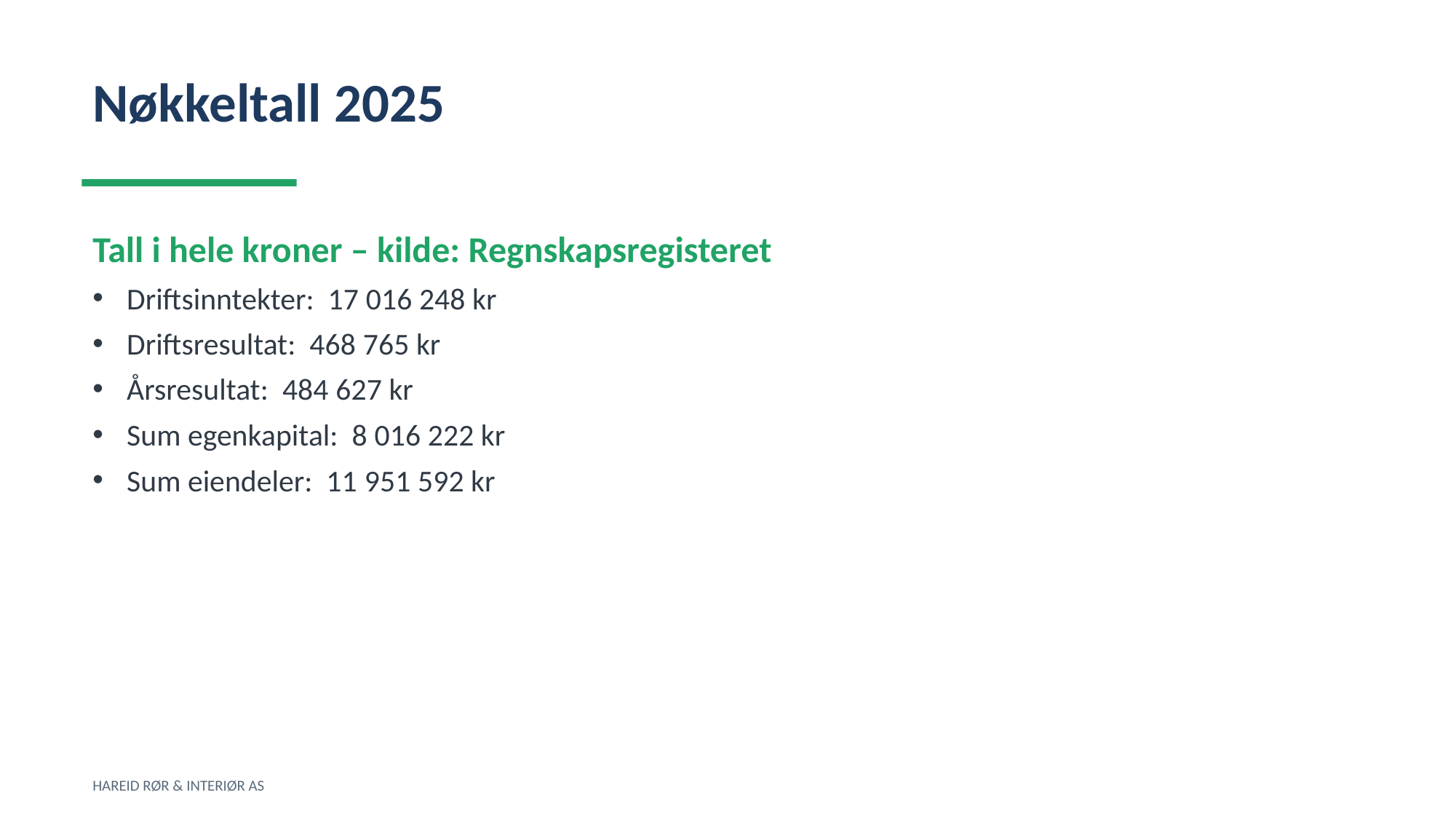

Nøkkeltall 2025

Tall i hele kroner – kilde: Regnskapsregisteret
Driftsinntekter:  17 016 248 kr
Driftsresultat:  468 765 kr
Årsresultat:  484 627 kr
Sum egenkapital:  8 016 222 kr
Sum eiendeler:  11 951 592 kr
HAREID RØR & INTERIØR AS